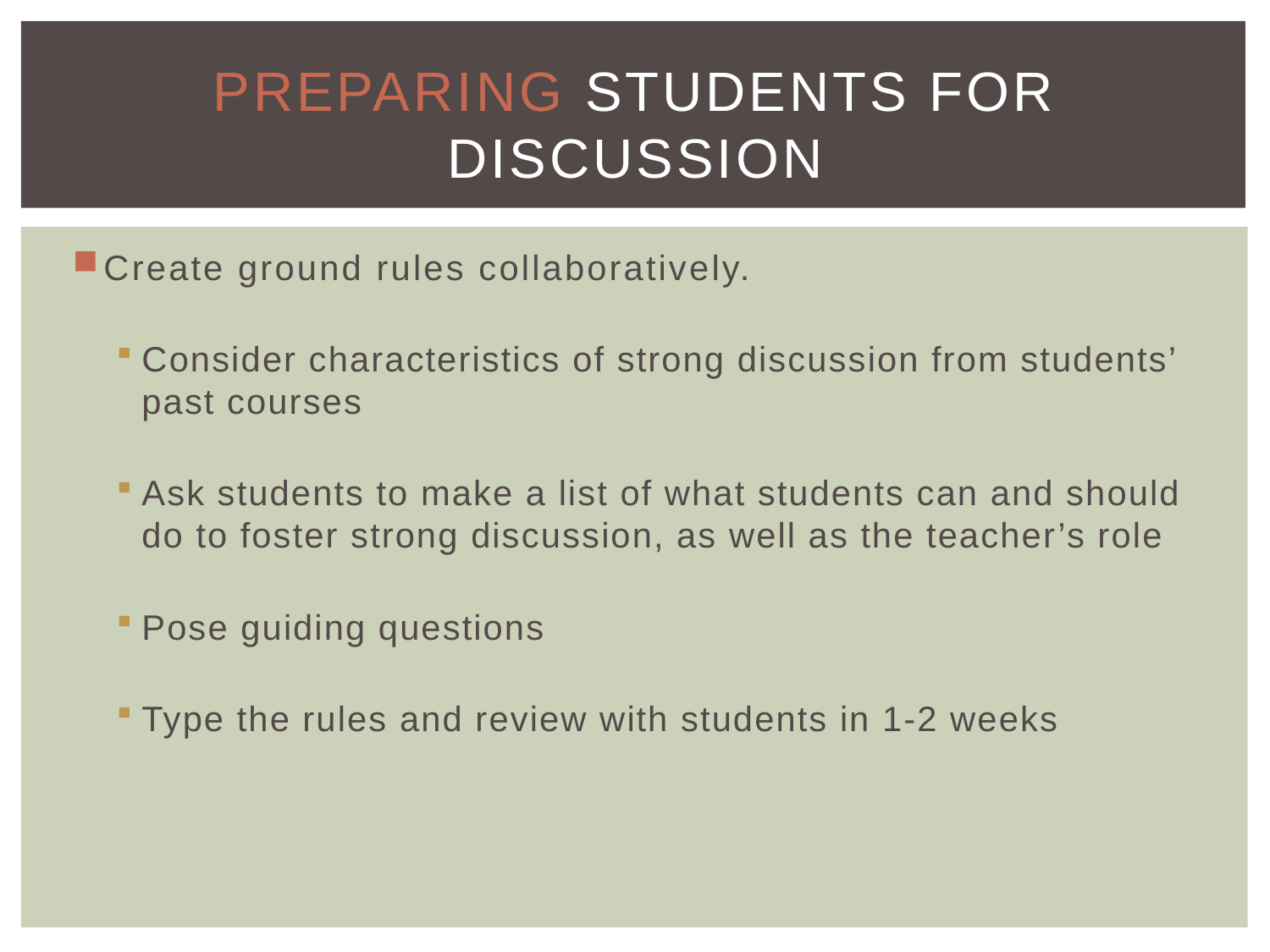

# Preparing Students for Discussion
Create ground rules collaboratively.
Consider characteristics of strong discussion from students’ past courses
Ask students to make a list of what students can and should do to foster strong discussion, as well as the teacher’s role
Pose guiding questions
Type the rules and review with students in 1-2 weeks